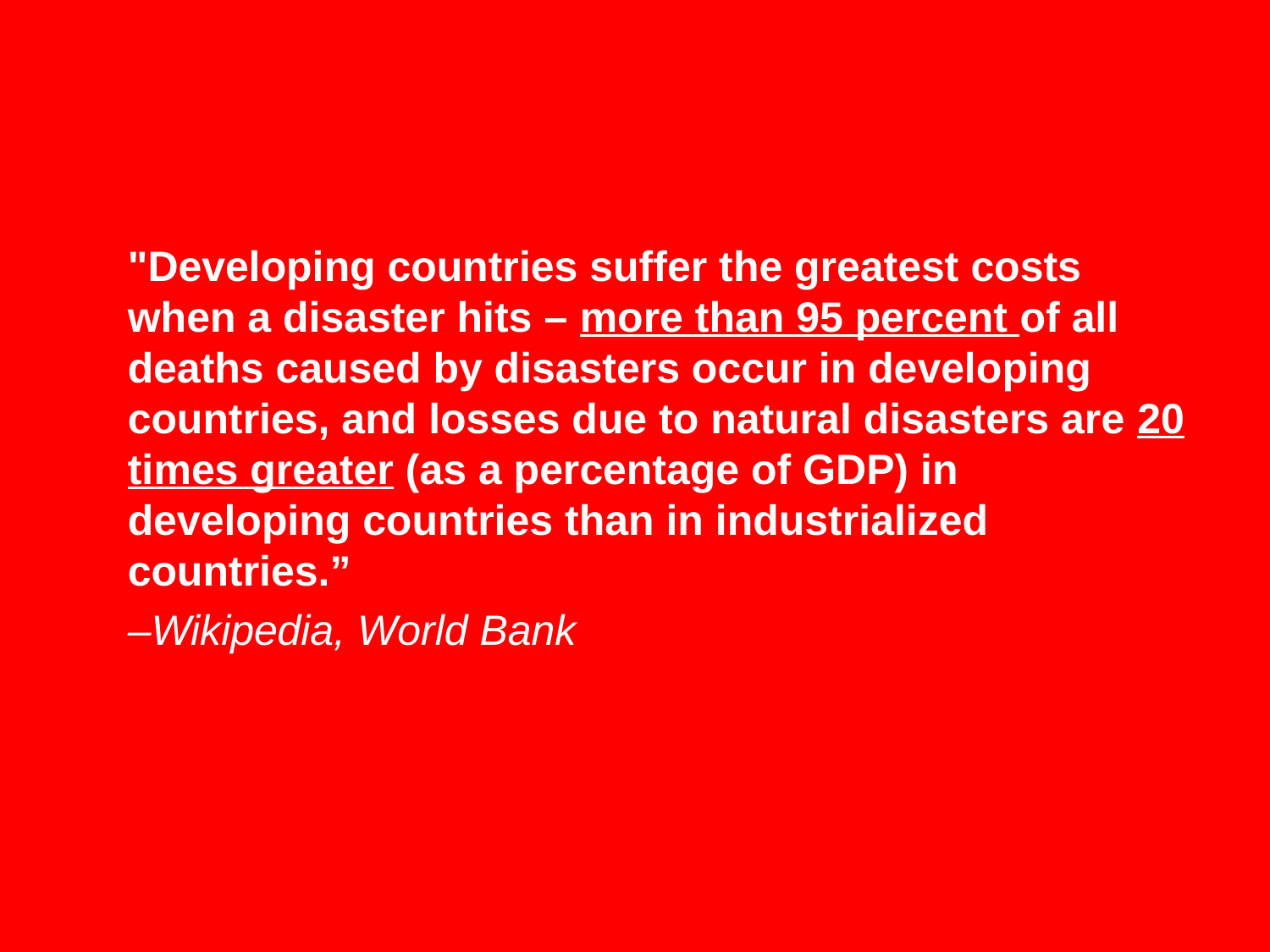

"Developing countries suffer the greatest costs when a disaster hits – more than 95 percent of all deaths caused by disasters occur in developing countries, and losses due to natural disasters are 20 times greater (as a percentage of GDP) in developing countries than in industrialized countries.”
–Wikipedia, World Bank